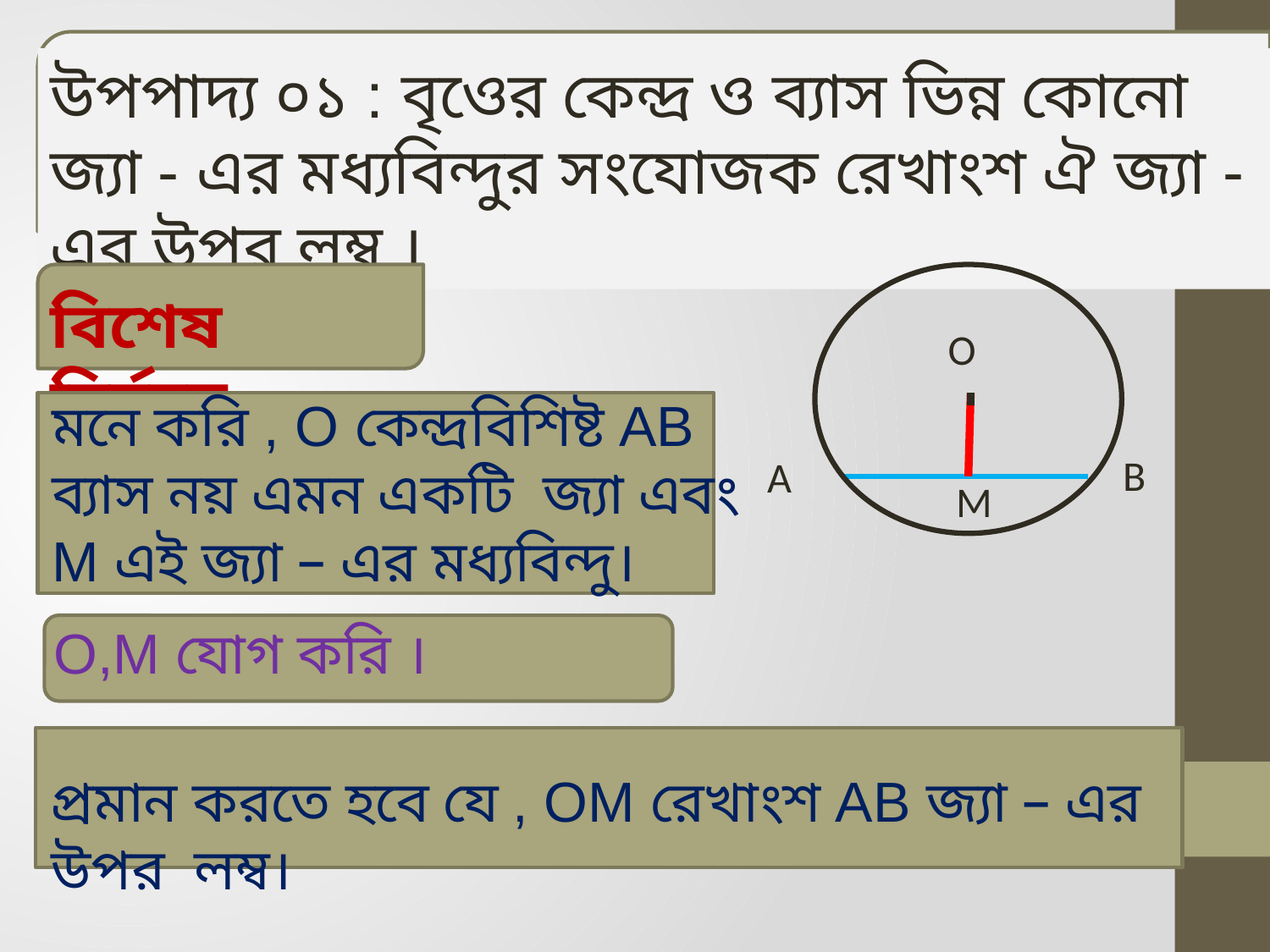

উপপাদ্য ০১ : বৃওের কেন্দ্র ও ব্যাস ভিন্ন কোনো জ্যা - এর মধ্যবিন্দুর সংযোজক রেখাংশ ঐ জ্যা -এর উপর লম্ব ।

বিশেষ নির্বচন  :

O
মনে করি , O কেন্দ্রবিশিষ্ট AB ব্যাস নয় এমন একটি  জ্যা এবং M এই জ্যা – এর মধ্যবিন্দু।

B
A
M
O,M যোগ করি ।

প্রমান করতে হবে যে , OM রেখাংশ AB জ্যা – এর উপর  লম্ব।